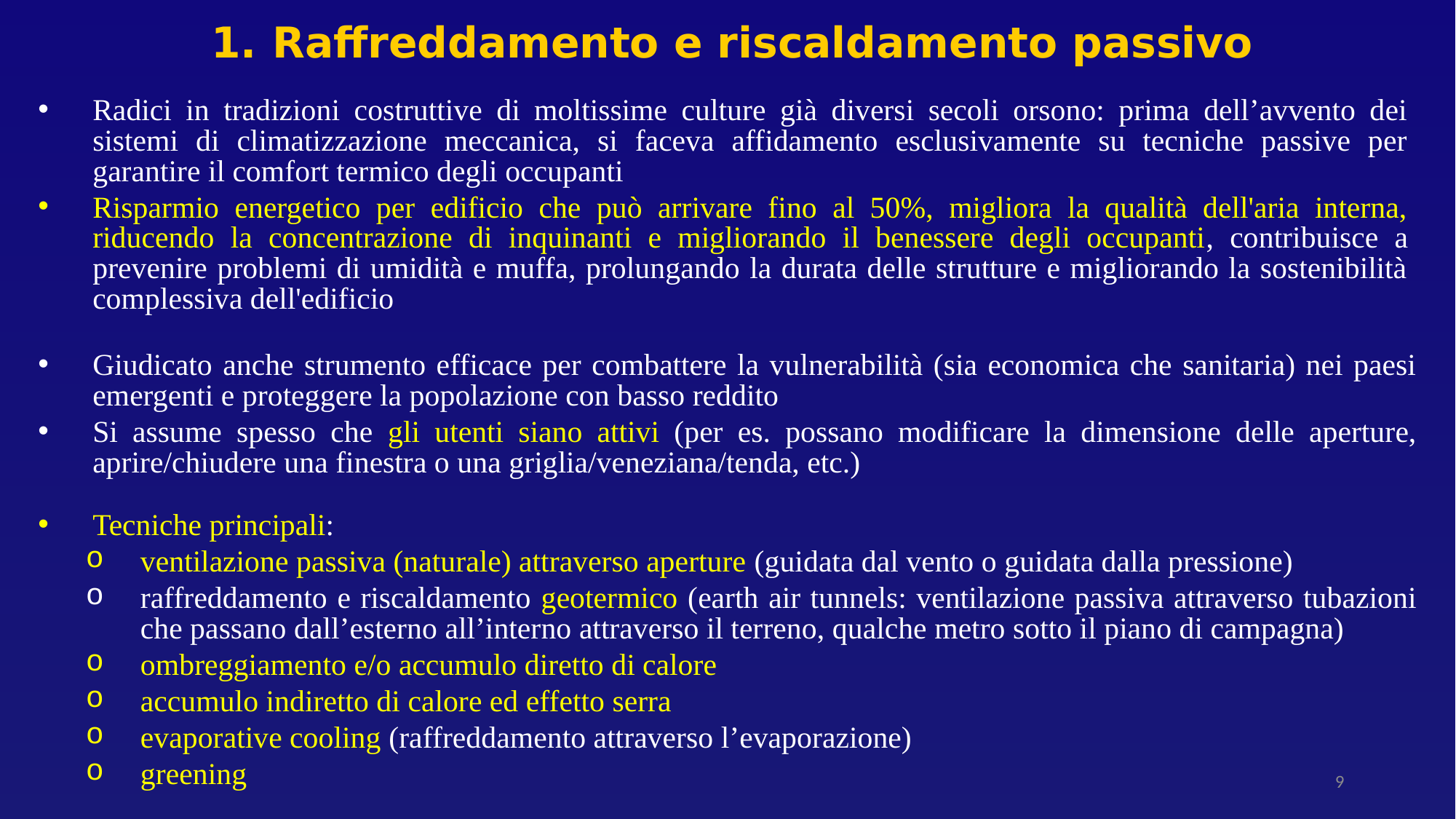

Raffreddamento e riscaldamento passivo
Radici in tradizioni costruttive di moltissime culture già diversi secoli orsono: prima dell’avvento dei sistemi di climatizzazione meccanica, si faceva affidamento esclusivamente su tecniche passive per garantire il comfort termico degli occupanti
Risparmio energetico per edificio che può arrivare fino al 50%, migliora la qualità dell'aria interna, riducendo la concentrazione di inquinanti e migliorando il benessere degli occupanti, contribuisce a prevenire problemi di umidità e muffa, prolungando la durata delle strutture e migliorando la sostenibilità complessiva dell'edificio
Giudicato anche strumento efficace per combattere la vulnerabilità (sia economica che sanitaria) nei paesi emergenti e proteggere la popolazione con basso reddito
Si assume spesso che gli utenti siano attivi (per es. possano modificare la dimensione delle aperture, aprire/chiudere una finestra o una griglia/veneziana/tenda, etc.)
Tecniche principali:
ventilazione passiva (naturale) attraverso aperture (guidata dal vento o guidata dalla pressione)
raffreddamento e riscaldamento geotermico (earth air tunnels: ventilazione passiva attraverso tubazioni che passano dall’esterno all’interno attraverso il terreno, qualche metro sotto il piano di campagna)
ombreggiamento e/o accumulo diretto di calore
accumulo indiretto di calore ed effetto serra
evaporative cooling (raffreddamento attraverso l’evaporazione)
greening

9